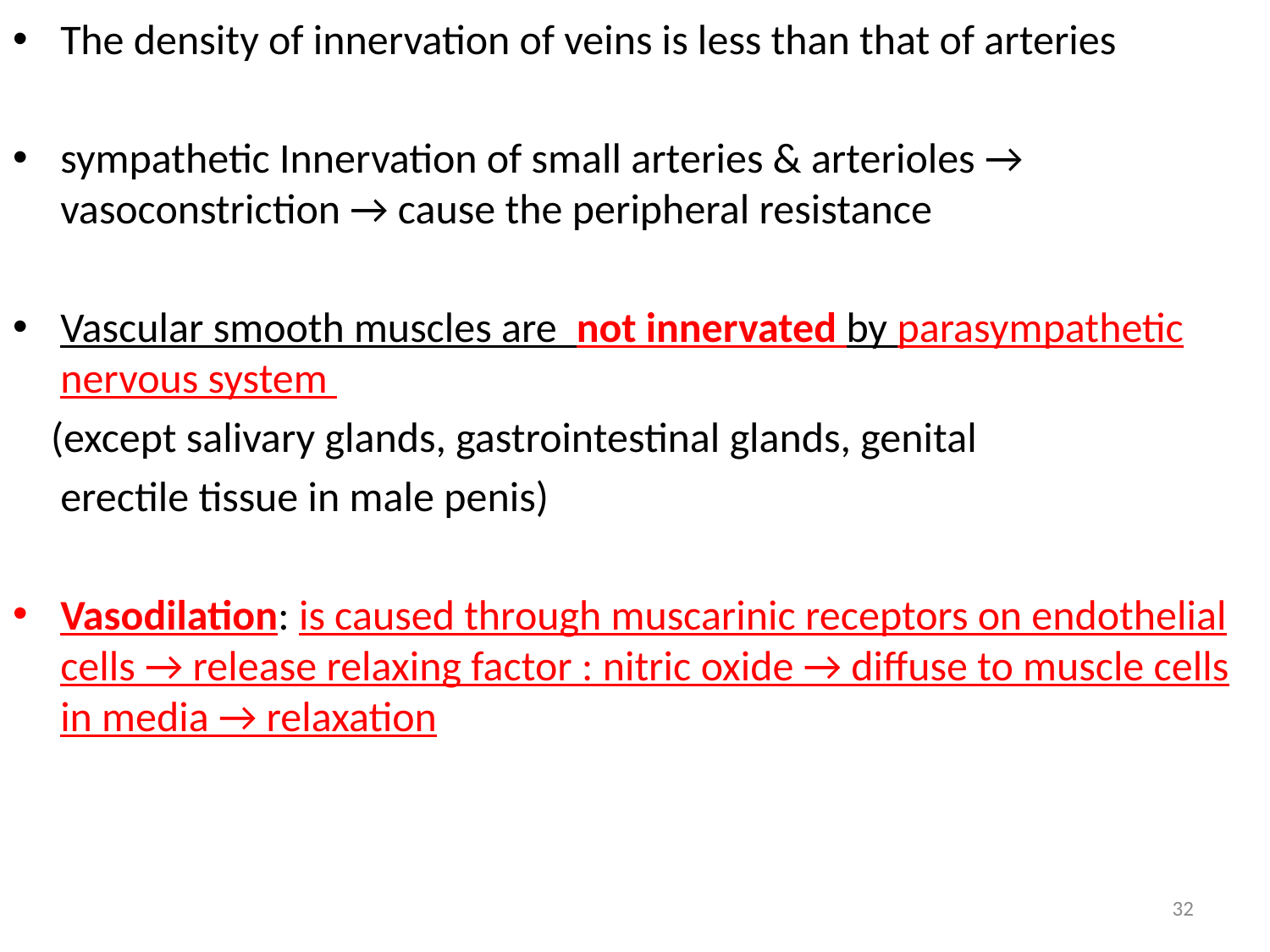

The density of innervation of veins is less than that of arteries

sympathetic Innervation of small arteries & arterioles → vasoconstriction → cause the peripheral resistance

Vascular smooth muscles are  not innervated by parasympathetic nervous system
    (except salivary glands, gastrointestinal glands, genital
     erectile tissue in male penis)

Vasodilation: is caused through muscarinic receptors on endothelial cells → release relaxing factor : nitric oxide → diffuse to muscle cells in media → relaxation

32